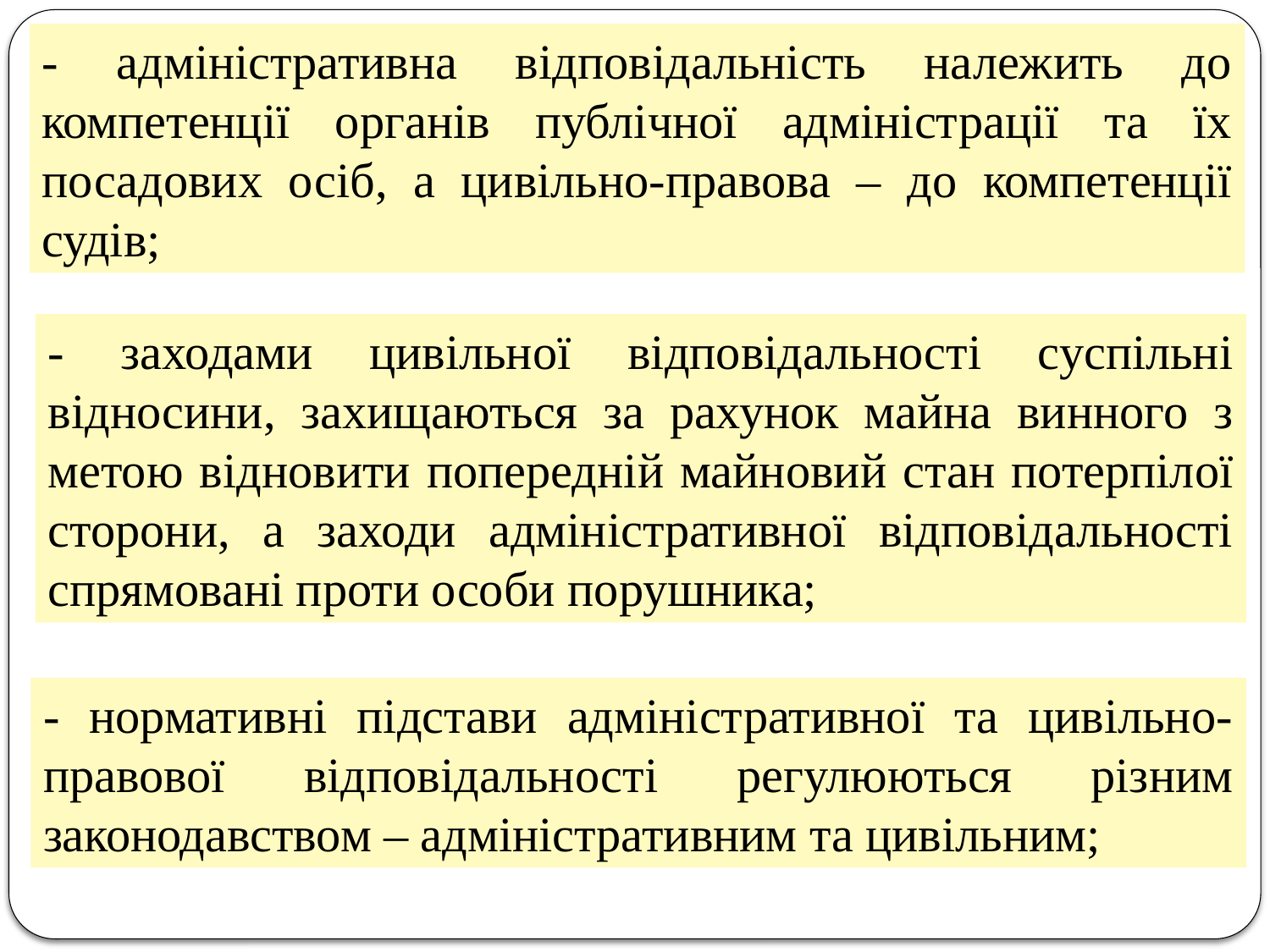

- адміністративна відповідальність належить до компетенції органів публічної адміністрації та їх посадових осіб, а цивільно-правова – до компетенції судів;
- заходами цивільної відповідальності суспільні відносини, захищаються за рахунок майна винного з метою відновити попередній майновий стан потерпілої сторони, а заходи адміністративної відповідальності спрямовані проти особи порушника;
- нормативні підстави адміністративної та цивільно-правової відповідальності регулюються різним законодавством – адміністративним та цивільним;